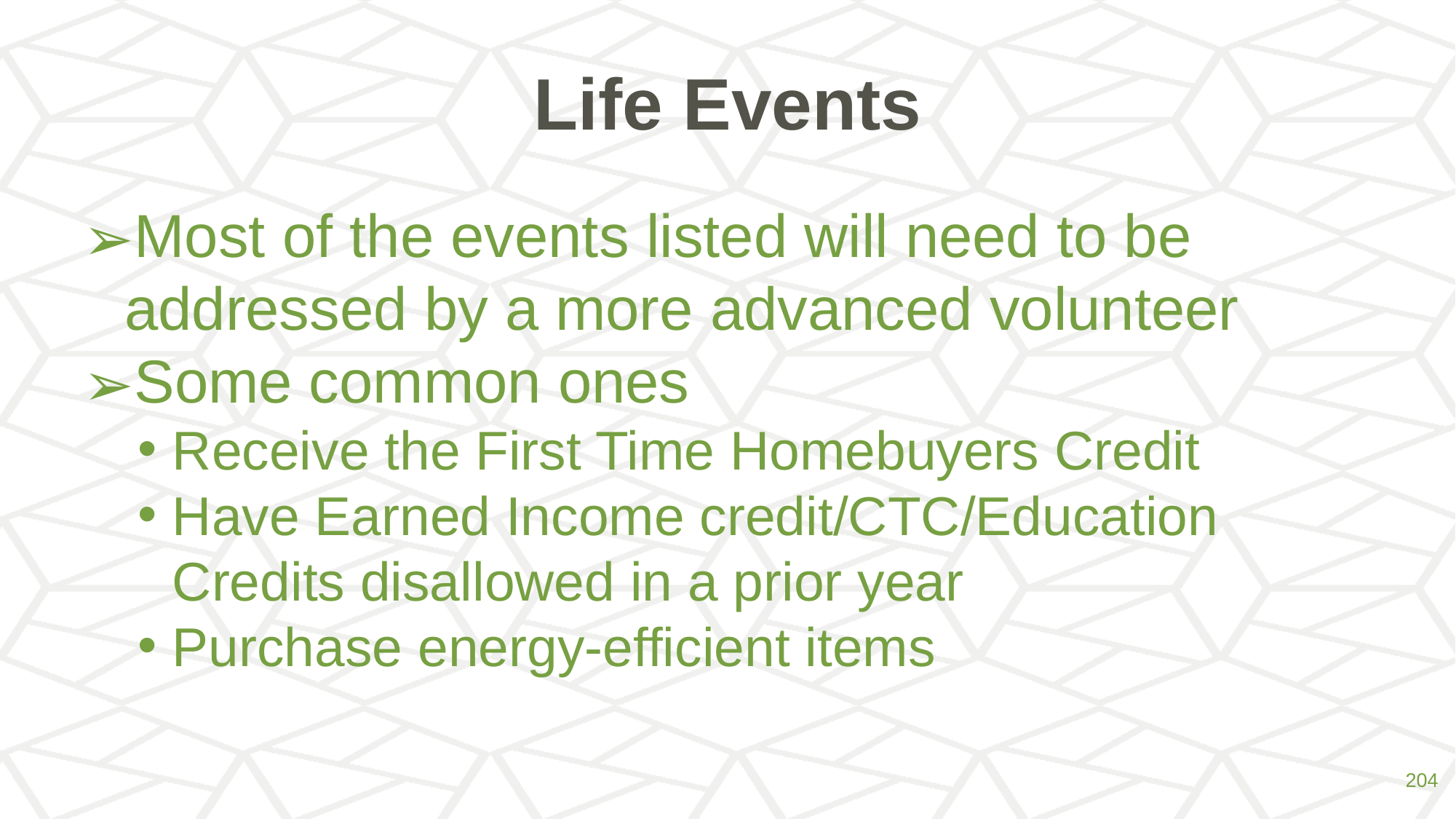

# Life Events
Most of the events listed will need to be addressed by a more advanced volunteer
Some common ones
Receive the First Time Homebuyers Credit
Have Earned Income credit/CTC/Education Credits disallowed in a prior year
Purchase energy-efficient items

204